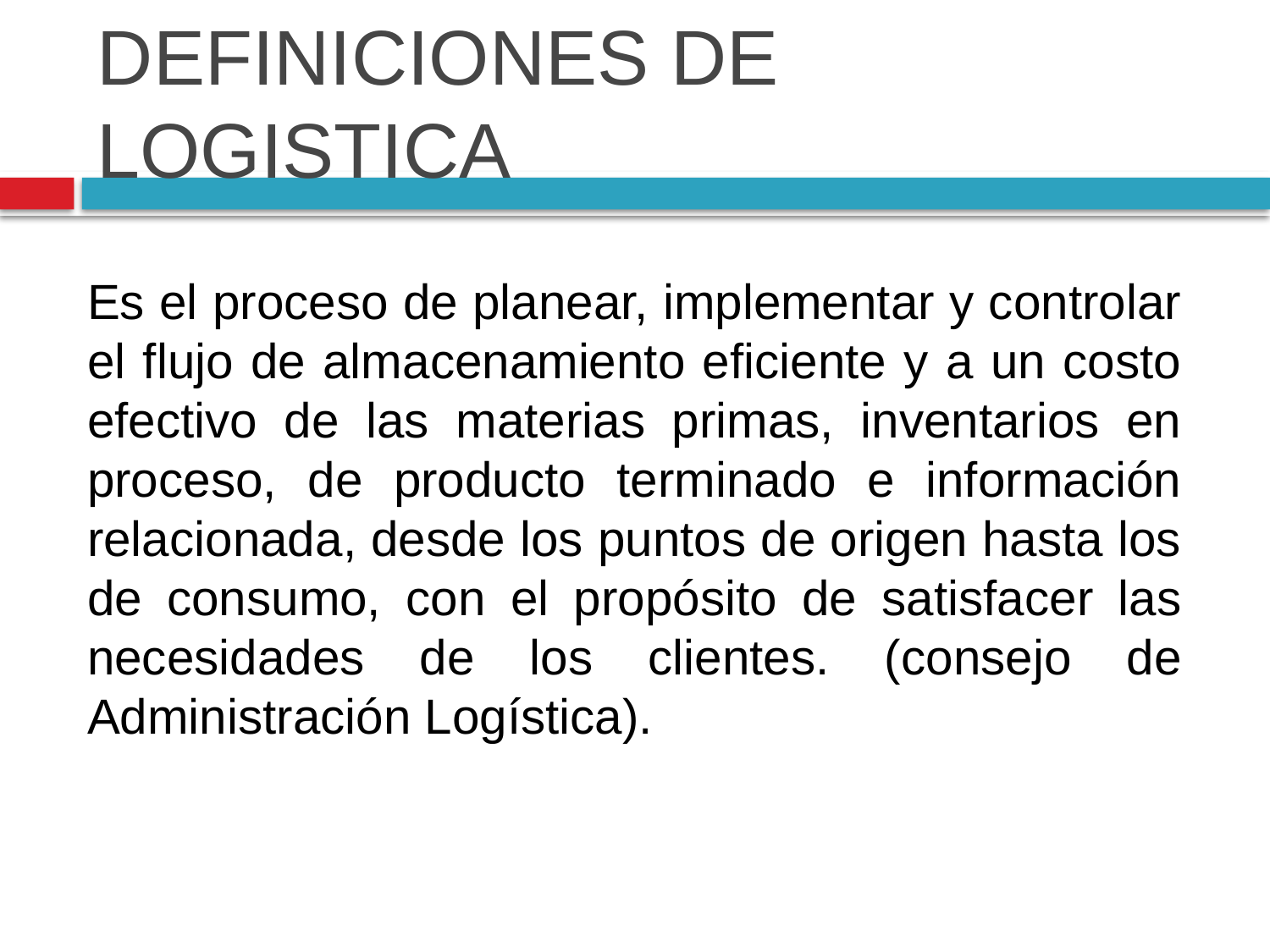

# DEFINICIONES DE LOGISTICA

Es el proceso de planear, implementar y controlar el flujo de almacenamiento eficiente y a un costo efectivo de las materias primas, inventarios en proceso, de producto terminado e información relacionada, desde los puntos de origen hasta los de consumo, con el propósito de satisfacer las necesidades de los clientes. (consejo de Administración Logística).